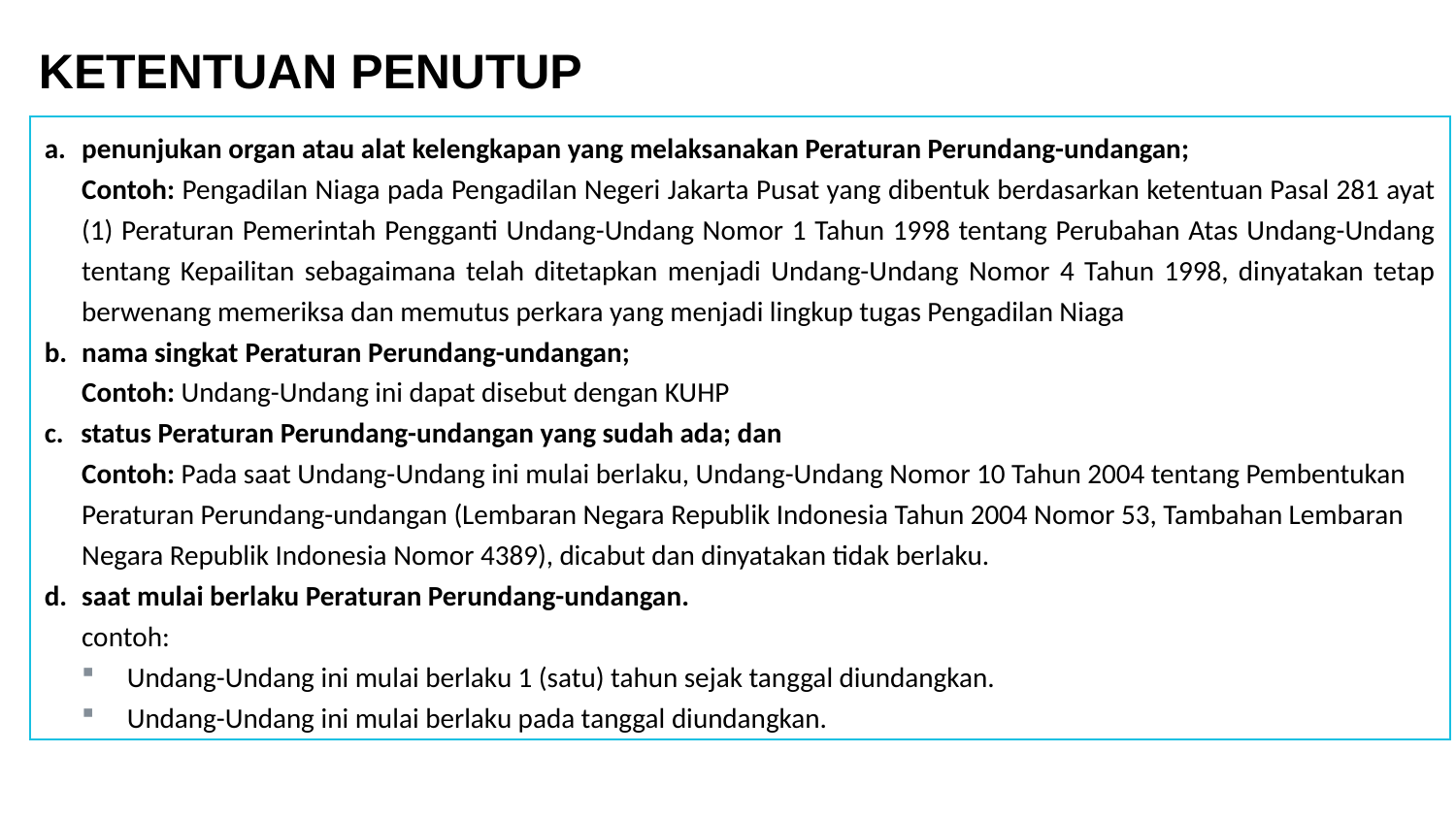

KETENTUAN PENUTUP
penunjukan organ atau alat kelengkapan yang melaksanakan Peraturan Perundang-undangan;
Contoh: Pengadilan Niaga pada Pengadilan Negeri Jakarta Pusat yang dibentuk berdasarkan ketentuan Pasal 281 ayat (1) Peraturan Pemerintah Pengganti Undang-Undang Nomor 1 Tahun 1998 tentang Perubahan Atas Undang-Undang tentang Kepailitan sebagaimana telah ditetapkan menjadi Undang-Undang Nomor 4 Tahun 1998, dinyatakan tetap berwenang memeriksa dan memutus perkara yang menjadi lingkup tugas Pengadilan Niaga
nama singkat Peraturan Perundang-undangan;
Contoh: Undang-Undang ini dapat disebut dengan KUHP
status Peraturan Perundang-undangan yang sudah ada; dan
Contoh: Pada saat Undang-Undang ini mulai berlaku, Undang-Undang Nomor 10 Tahun 2004 tentang Pembentukan Peraturan Perundang-undangan (Lembaran Negara Republik Indonesia Tahun 2004 Nomor 53, Tambahan Lembaran Negara Republik Indonesia Nomor 4389), dicabut dan dinyatakan tidak berlaku.
saat mulai berlaku Peraturan Perundang-undangan.
contoh:
Undang-Undang ini mulai berlaku 1 (satu) tahun sejak tanggal diundangkan.
Undang-Undang ini mulai berlaku pada tanggal diundangkan.